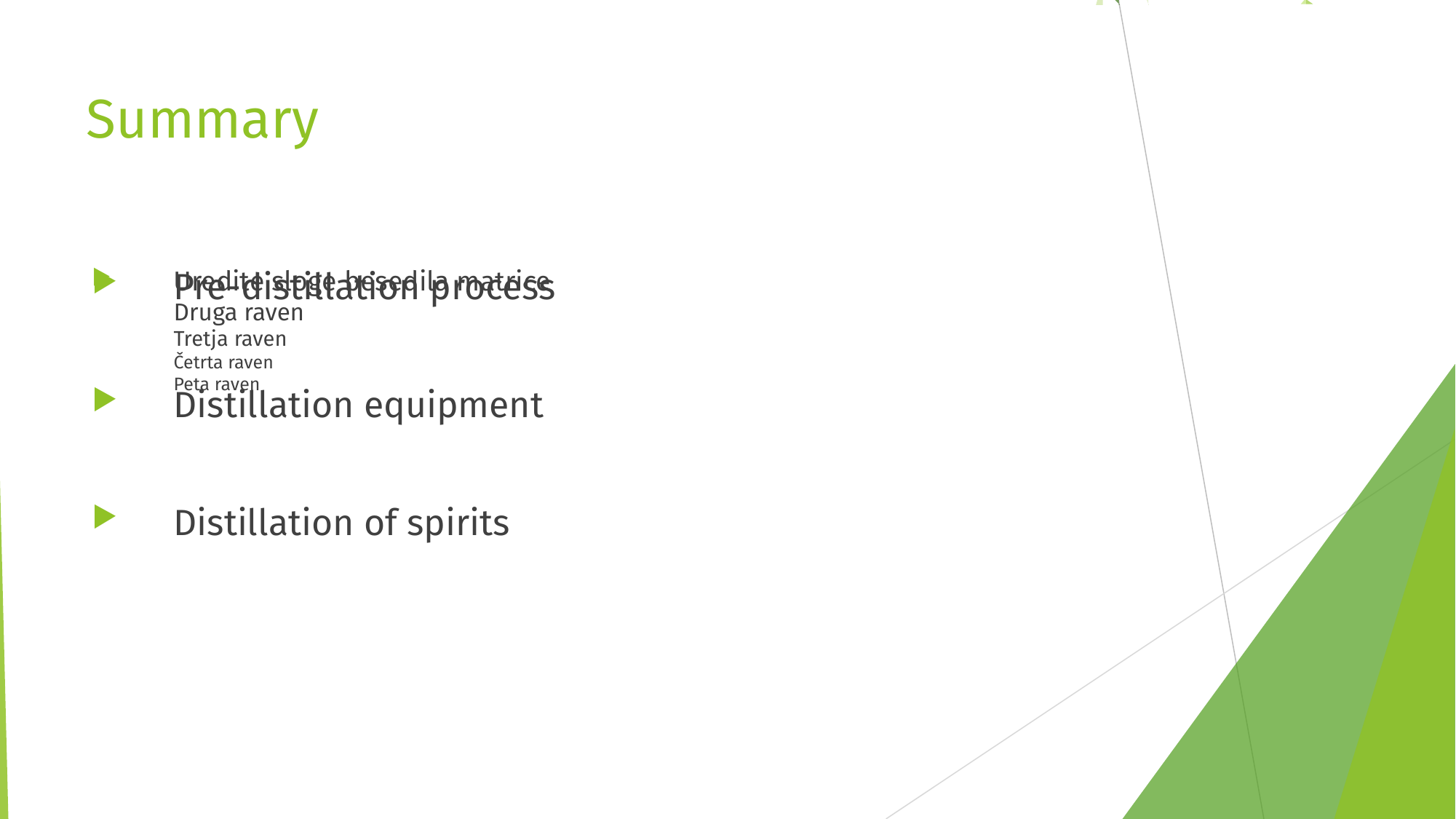

Summary
Pre-distillation process

Distillation equipment

Distillation of spirits